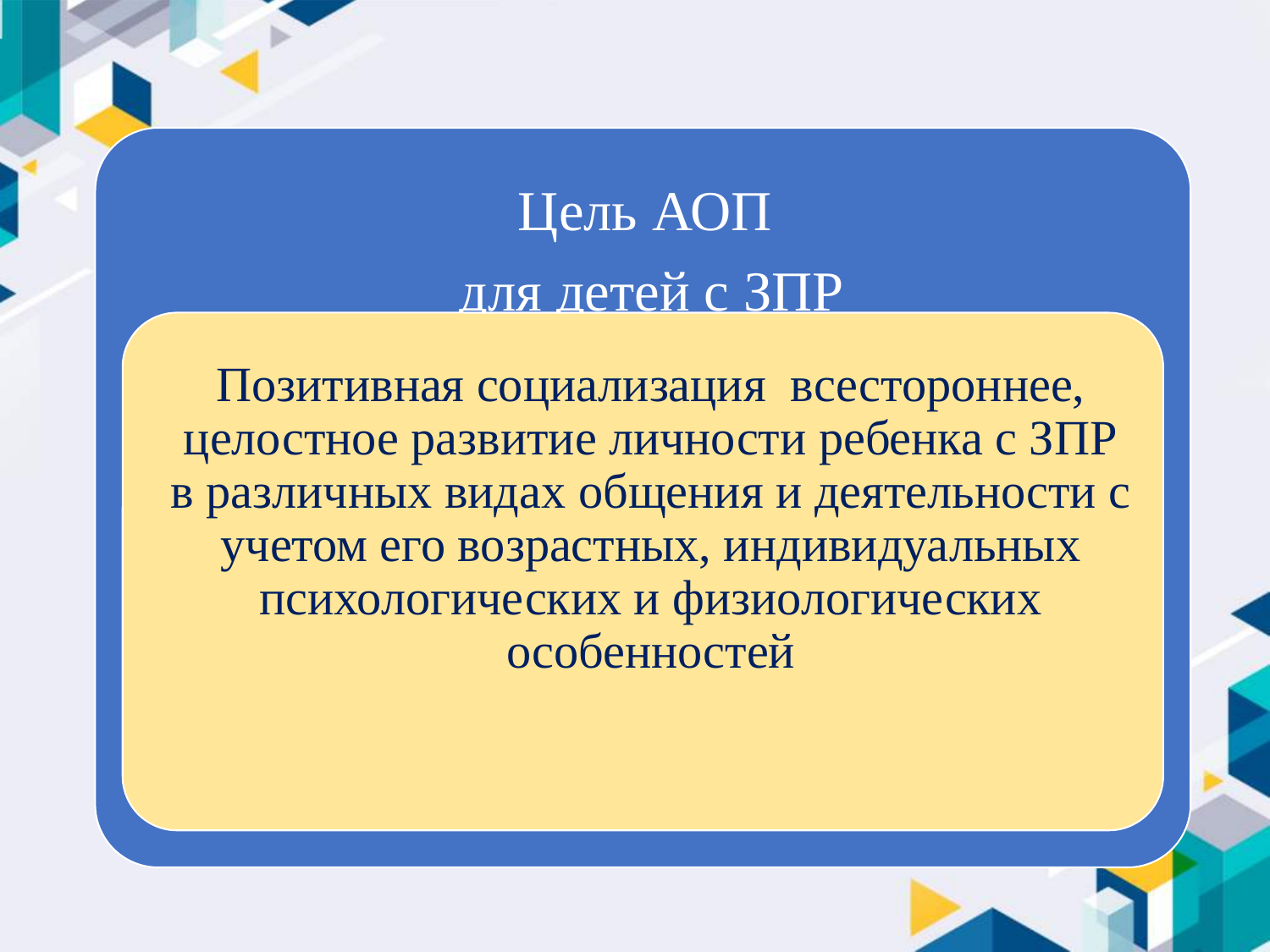

Цель АОП
для детей с ЗПР
Позитивная социализация  всестороннее, целостное развитие личности ребенка с ЗПР в различных видах общения и деятельности с учетом его возрастных, индивидуальных психологических и физиологических особенностей